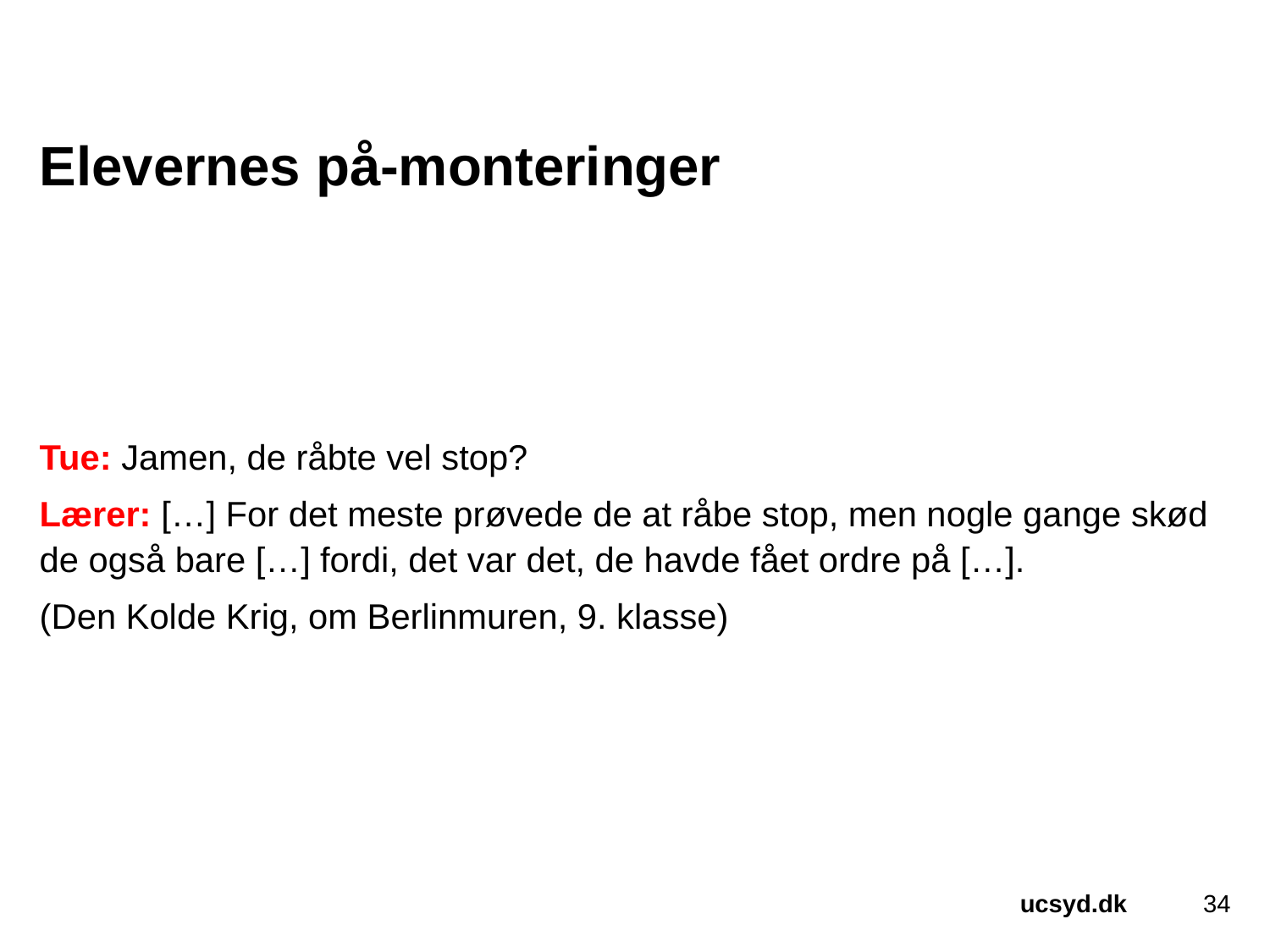

# Elevernes på-monteringer

Tue: Jamen, de råbte vel stop?
Lærer: […] For det meste prøvede de at råbe stop, men nogle gange skød de også bare […] fordi, det var det, de havde fået ordre på […].
(Den Kolde Krig, om Berlinmuren, 9. klasse)
34
ucsyd.dk